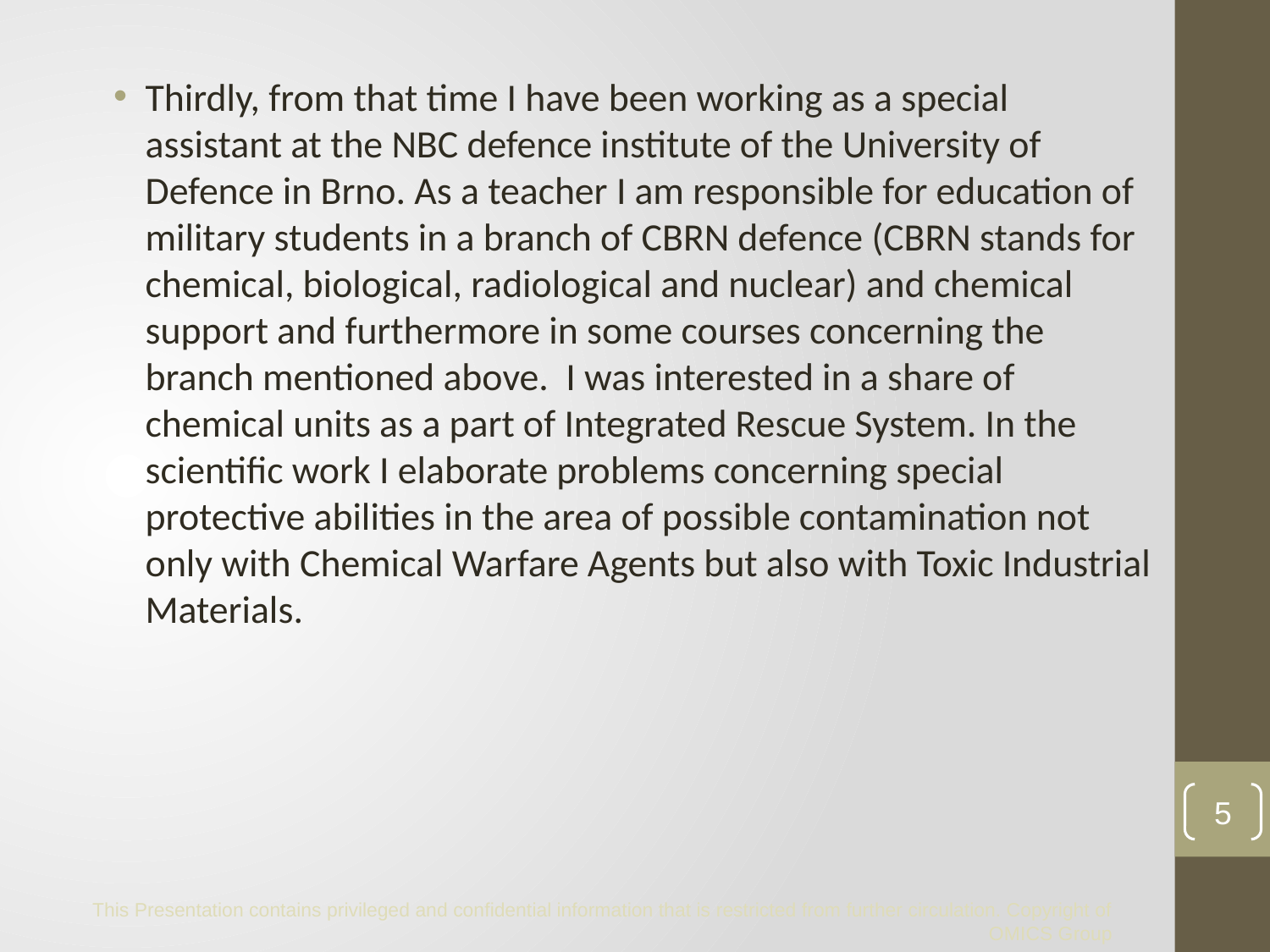

Thirdly, from that time I have been working as a special assistant at the NBC defence institute of the University of Defence in Brno. As a teacher I am responsible for education of military students in a branch of CBRN defence (CBRN stands for chemical, biological, radiological and nuclear) and chemical support and furthermore in some courses concerning the branch mentioned above.  I was interested in a share of chemical units as a part of Integrated Rescue System. In the scientific work I elaborate problems concerning special protective abilities in the area of possible contamination not only with Chemical Warfare Agents but also with Toxic Industrial Materials.
5
This Presentation contains privileged and confidential information that is restricted from further circulation. Copyright of OMICS Group